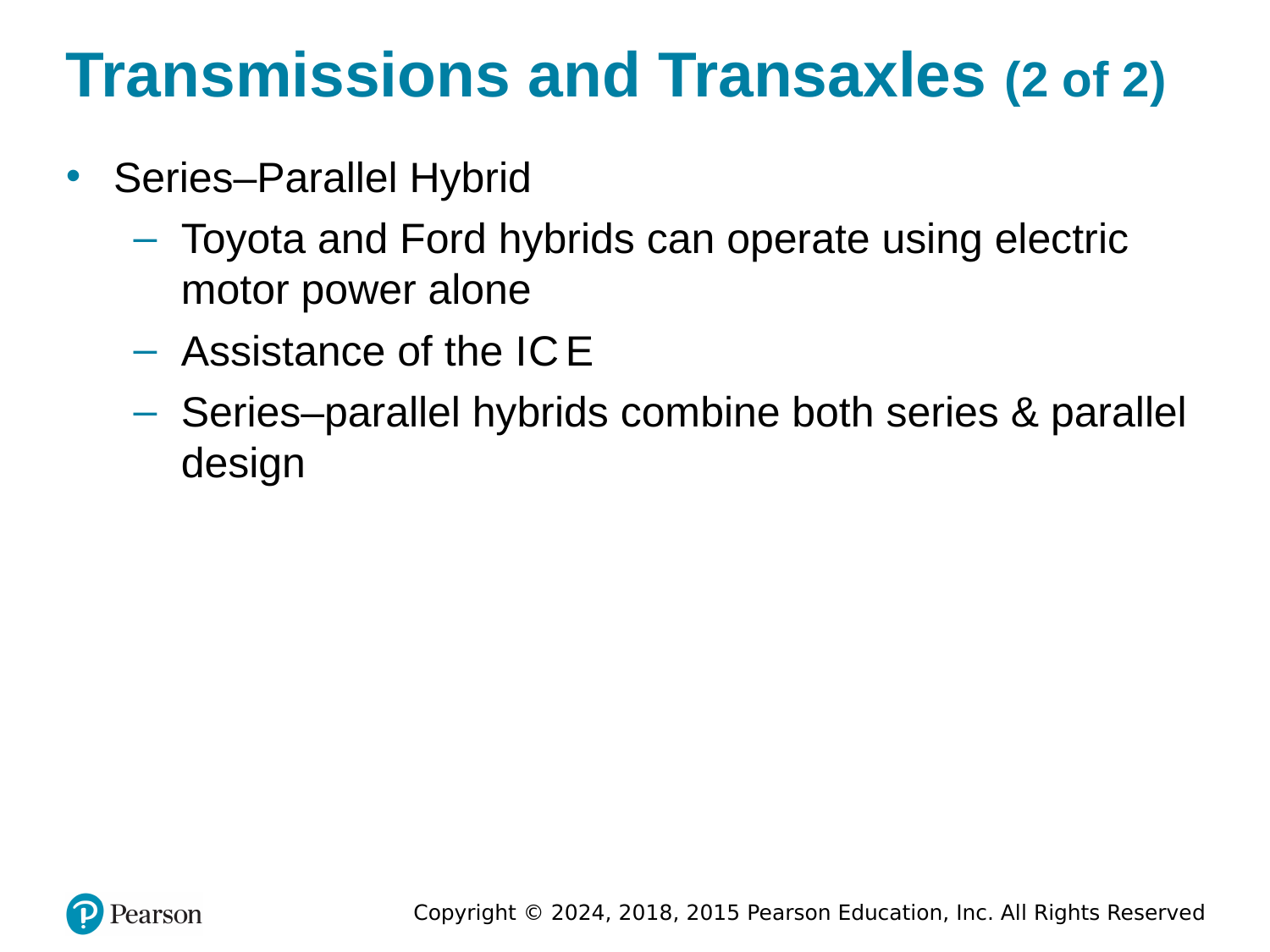

# Transmissions and Transaxles (2 of 2)
Series–Parallel Hybrid
Toyota and Ford hybrids can operate using electric motor power alone
Assistance of the I C E
Series–parallel hybrids combine both series & parallel design